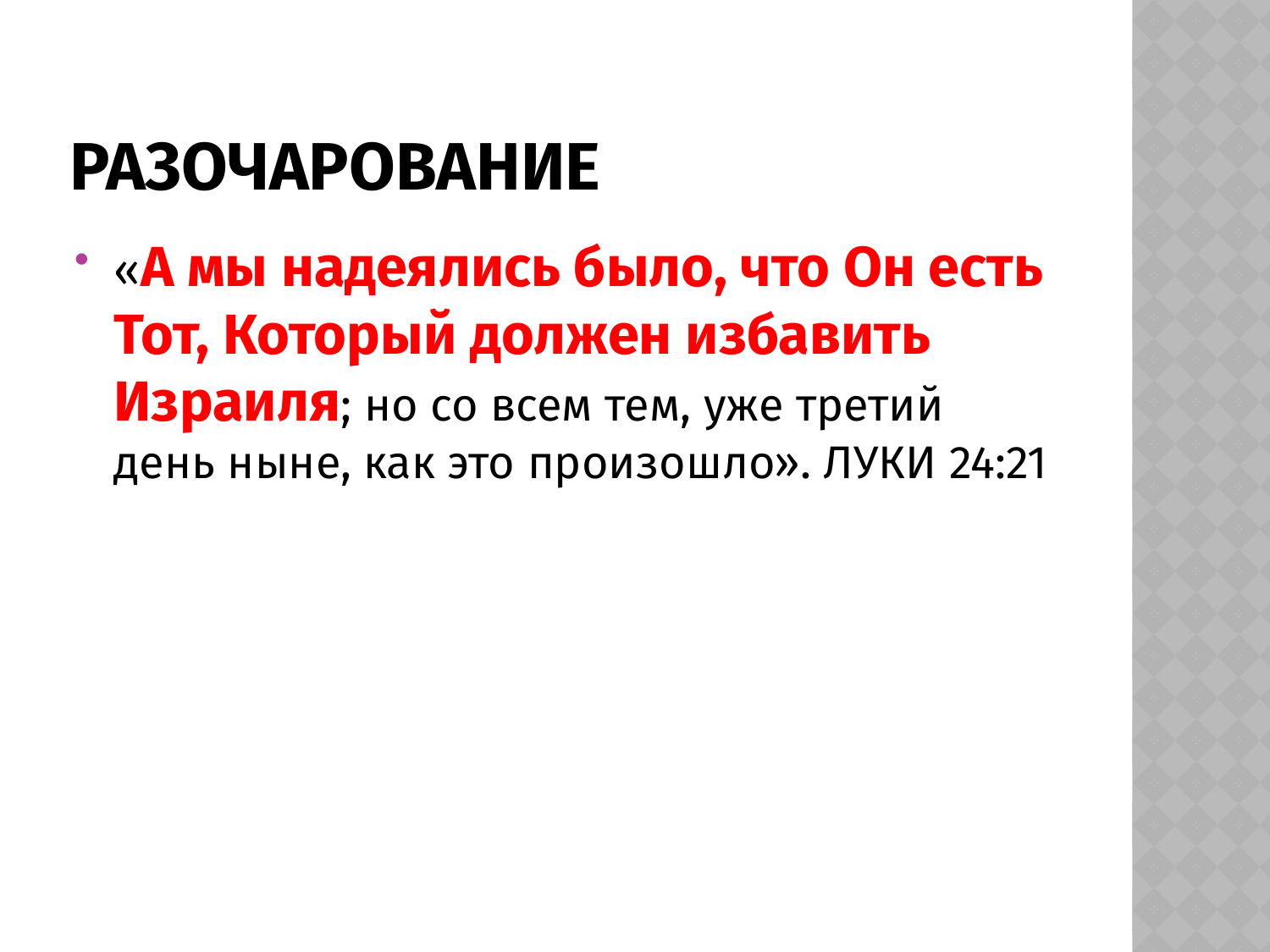

# РАЗОЧАРОВАНИЕ
«А мы надеялись было, что Он есть Тот, Который должен избавить Израиля; но со всем тем, уже третий день ныне, как это произошло». ЛУКИ 24:21